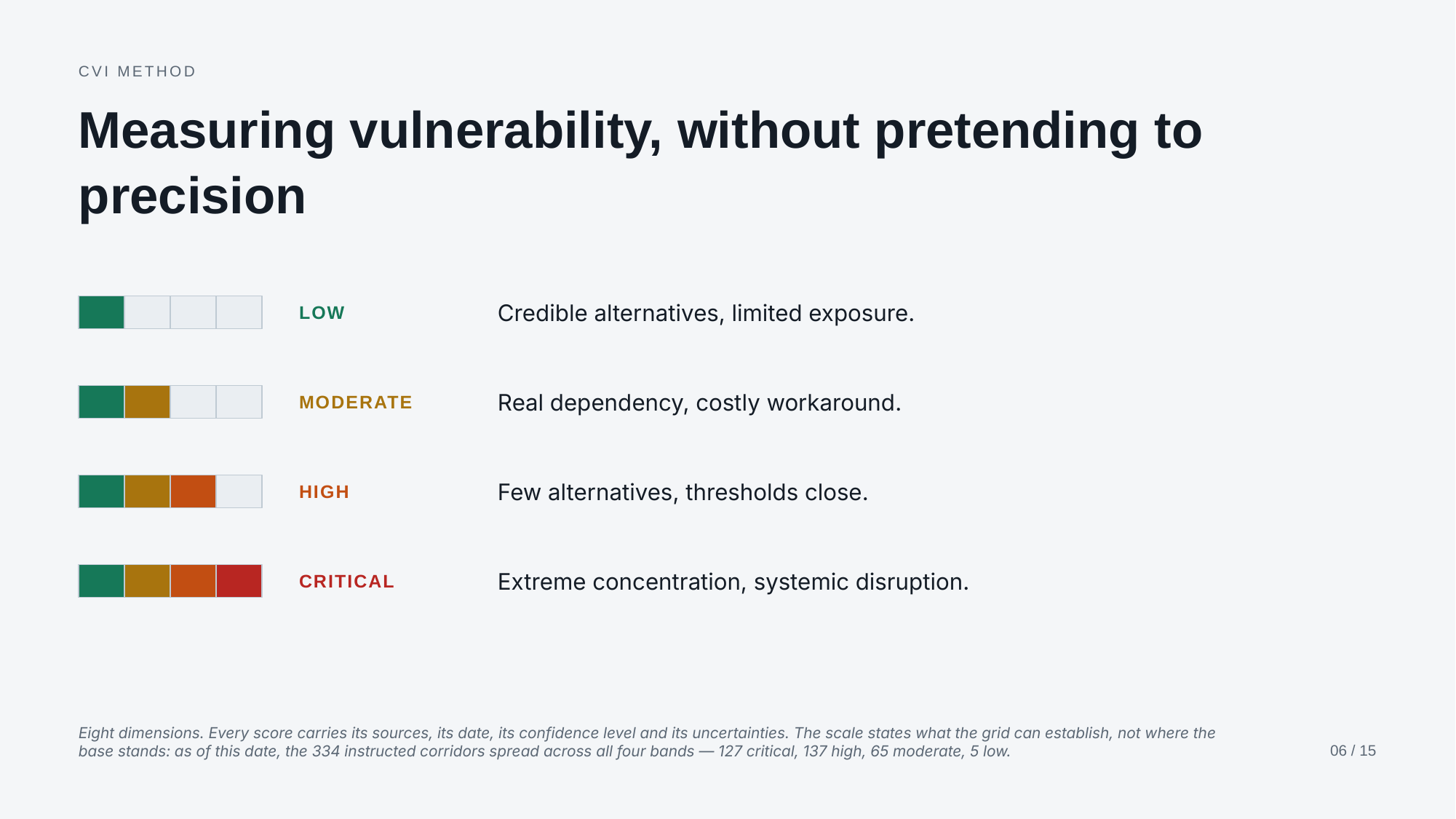

CVI METHOD
Measuring vulnerability, without pretending to precision

LOW
Credible alternatives, limited exposure.

MODERATE
Real dependency, costly workaround.

HIGH
Few alternatives, thresholds close.

CRITICAL
Extreme concentration, systemic disruption.
Eight dimensions. Every score carries its sources, its date, its confidence level and its uncertainties. The scale states what the grid can establish, not where the base stands: as of this date, the 334 instructed corridors spread across all four bands — 127 critical, 137 high, 65 moderate, 5 low.
06 / 15